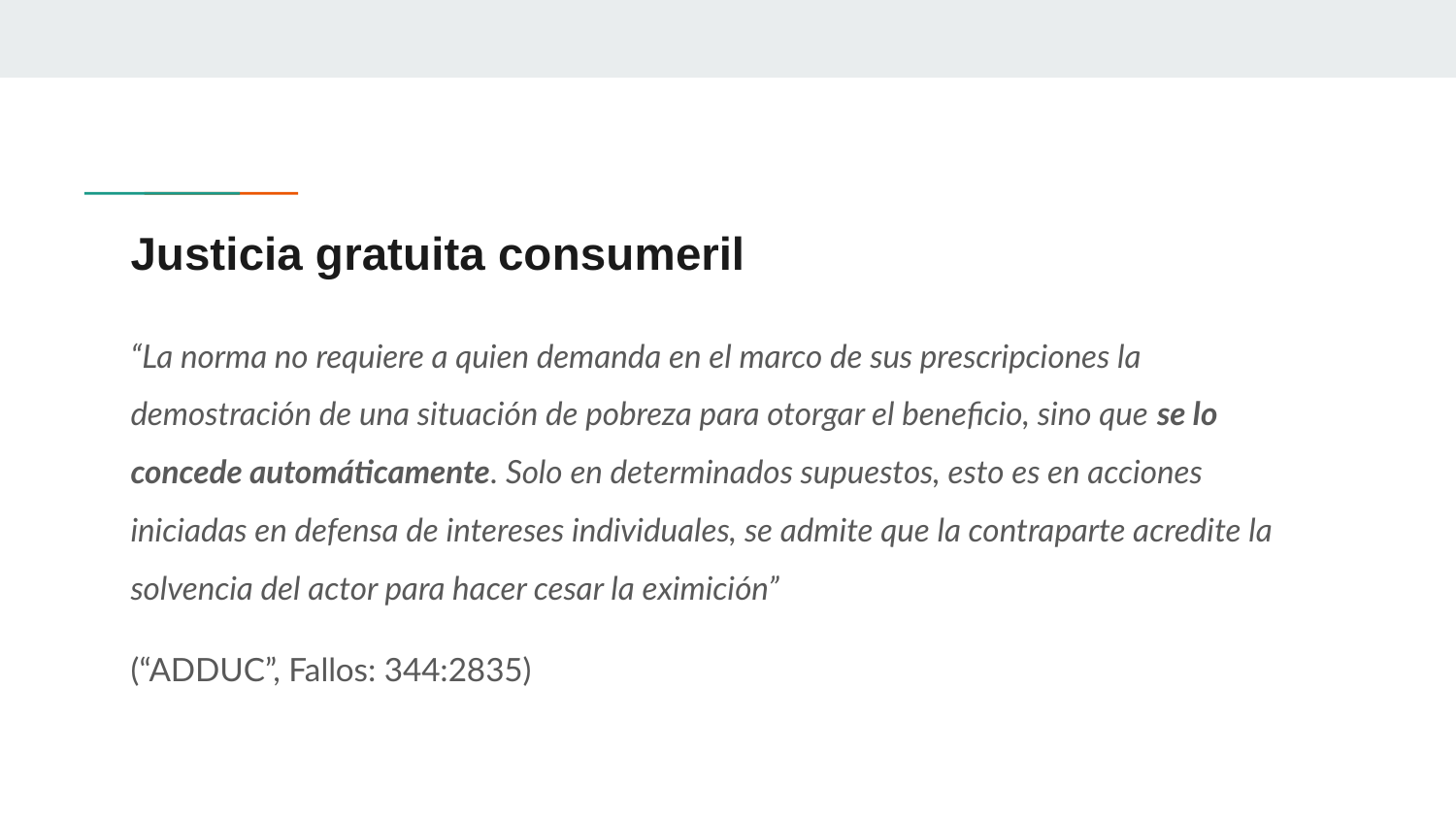

# Justicia gratuita consumeril

“La norma no requiere a quien demanda en el marco de sus prescripciones la demostración de una situación de pobreza para otorgar el beneficio, sino que se lo concede automáticamente. Solo en determinados supuestos, esto es en acciones iniciadas en defensa de intereses individuales, se admite que la contraparte acredite la solvencia del actor para hacer cesar la eximición”
(“ADDUC”, Fallos: 344:2835)